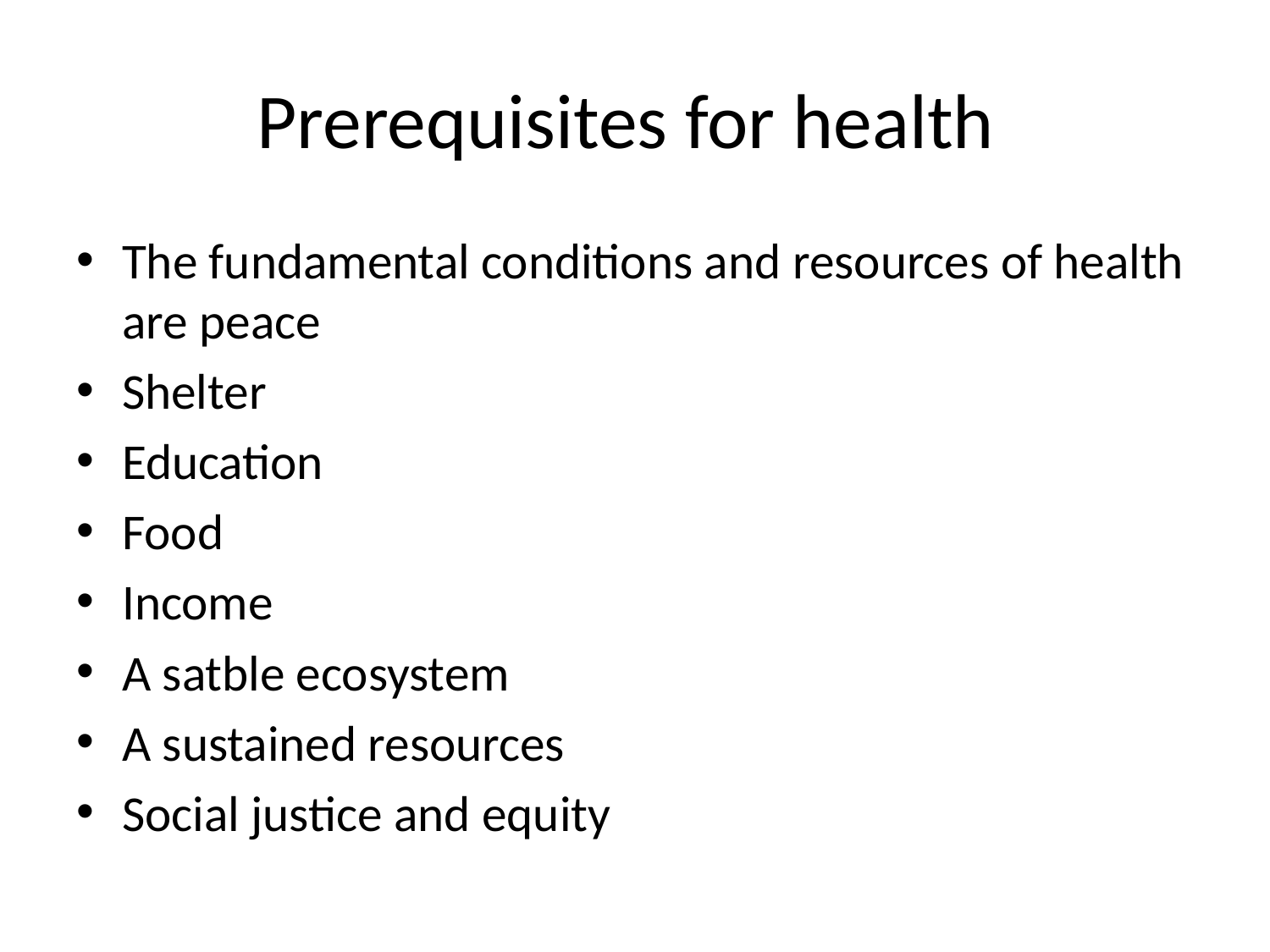

# Prerequisites for health
The fundamental conditions and resources of health are peace
Shelter
Education
Food
Income
A satble ecosystem
A sustained resources
Social justice and equity